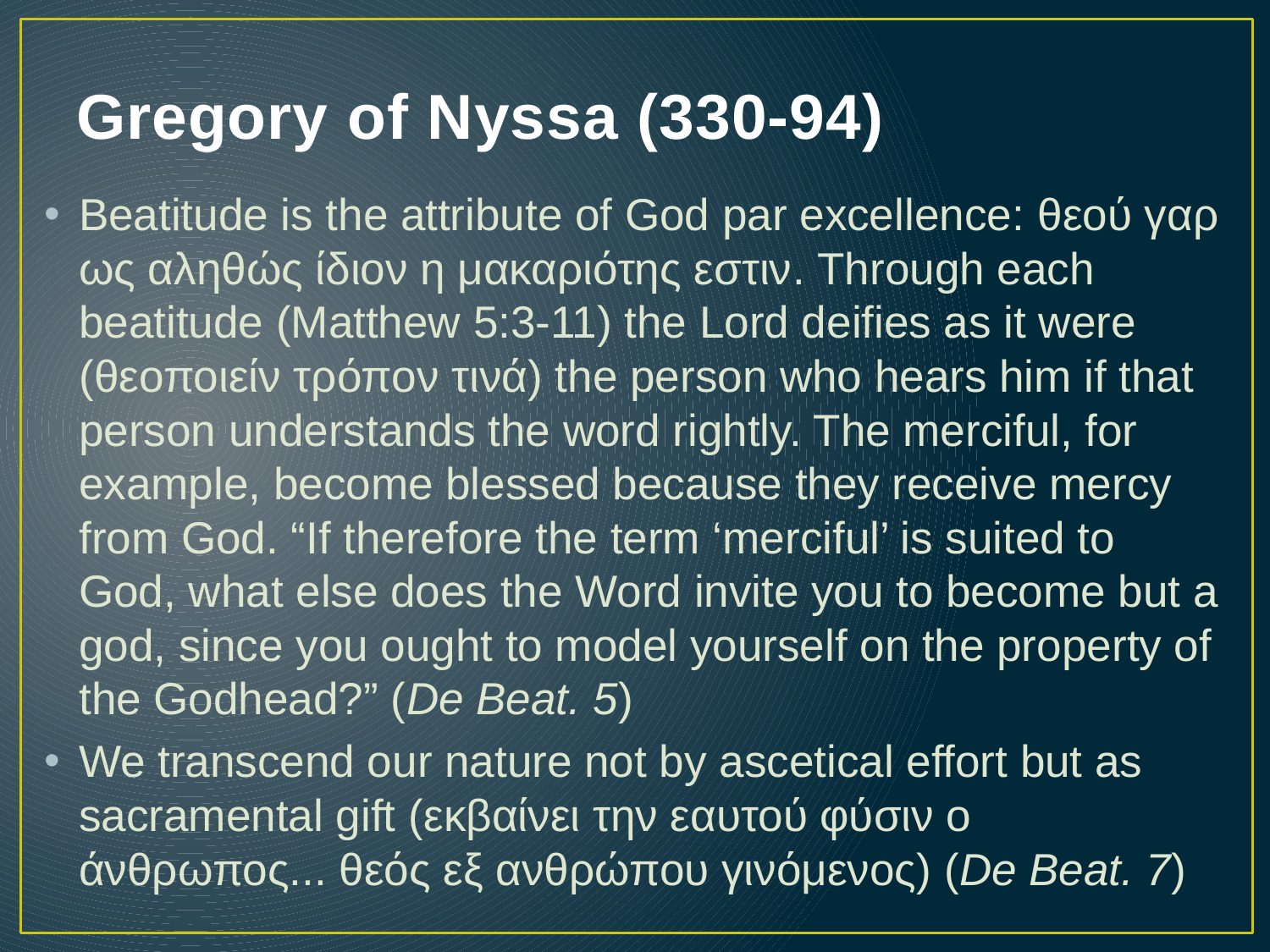

# Gregory of Nyssa (330-94)
Beatitude is the attribute of God par excellence: θεού γαρ ως αληθώς ίδιον η μακαριότης εστιν. Through each beatitude (Matthew 5:3-11) the Lord deifies as it were (θεοποιείν τρόπον τινά) the person who hears him if that person understands the word rightly. The merciful, for example, become blessed because they receive mercy from God. “If therefore the term ‘merciful’ is suited to God, what else does the Word invite you to become but a god, since you ought to model yourself on the property of the Godhead?” (De Beat. 5)
We transcend our nature not by ascetical effort but as sacramental gift (εκβαίνει την εαυτού φύσιν ο άνθρωπος... θεός εξ ανθρώπου γινόμενος) (De Beat. 7)